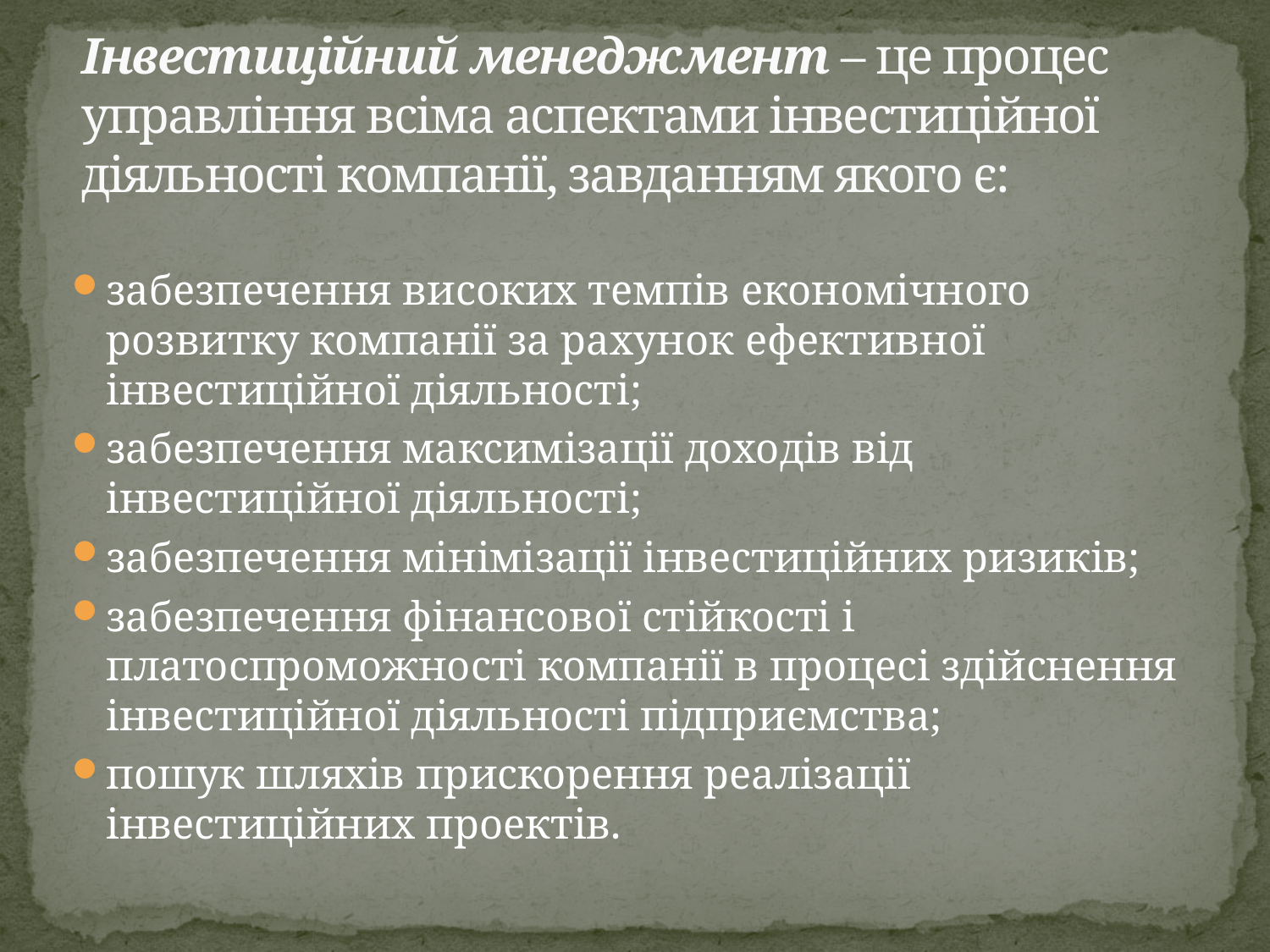

# Інвестиційний менеджмент – це процес управління всіма аспектами інвестиційної діяльності компанії, завданням якого є:
забезпечення високих темпів економічного розвитку компанії за рахунок ефективної інвестиційної діяльності;
забезпечення максимізації доходів від інвестиційної діяльності;
забезпечення мінімізації інвестиційних ризиків;
забезпечення фінансової стійкості і платоспроможності компанії в процесі здійснення інвестиційної діяльності підприємства;
пошук шляхів прискорення реалізації інвестиційних проектів.